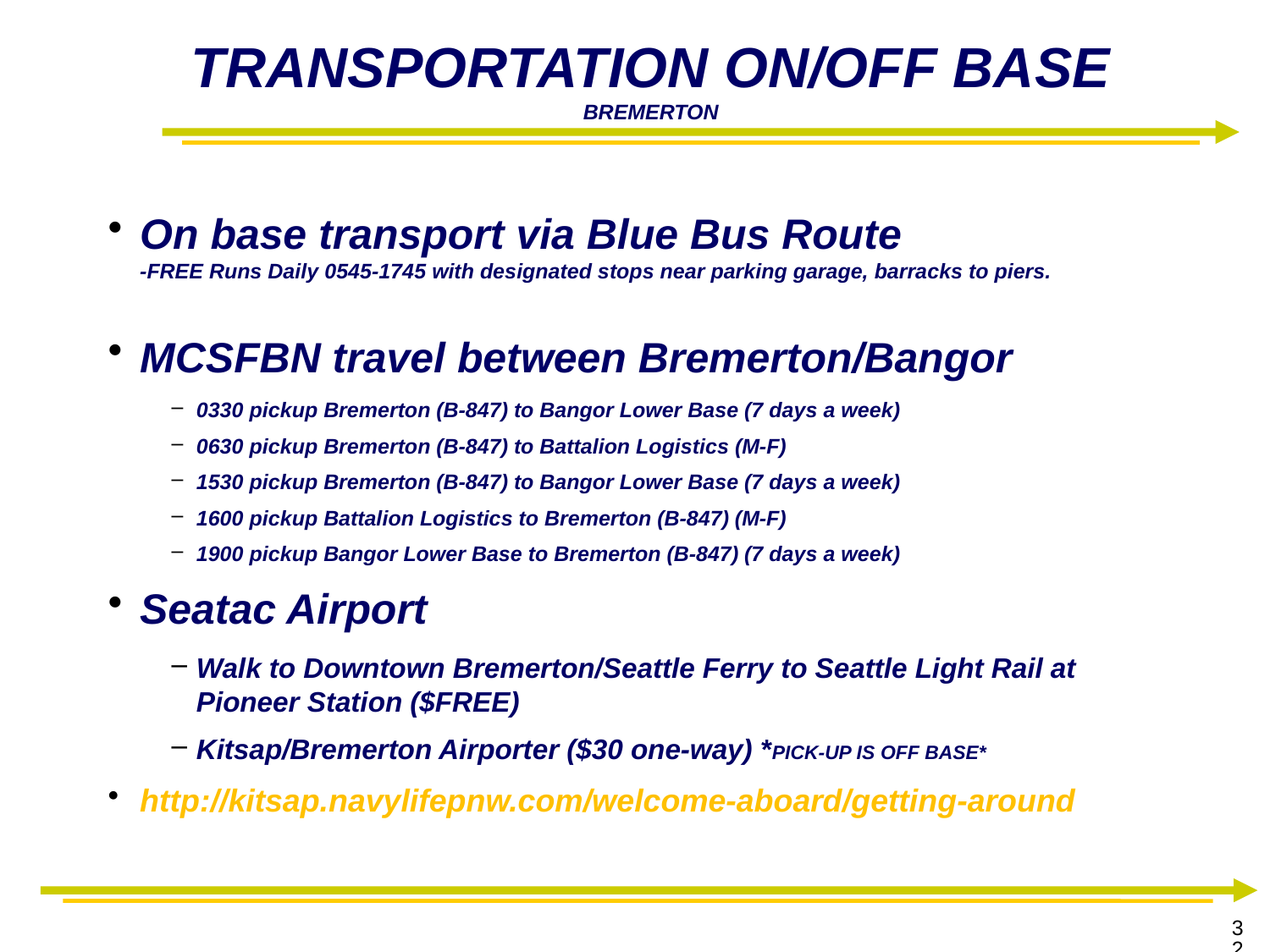

# TRANSPORTATION ON/OFF BASE BREMERTON
On base transport via Blue Bus Route
-FREE Runs Daily 0545-1745 with designated stops near parking garage, barracks to piers.
MCSFBN travel between Bremerton/Bangor
0330 pickup Bremerton (B-847) to Bangor Lower Base (7 days a week)
0630 pickup Bremerton (B-847) to Battalion Logistics (M-F)
1530 pickup Bremerton (B-847) to Bangor Lower Base (7 days a week)
1600 pickup Battalion Logistics to Bremerton (B-847) (M-F)
1900 pickup Bangor Lower Base to Bremerton (B-847) (7 days a week)
Seatac Airport
Walk to Downtown Bremerton/Seattle Ferry to Seattle Light Rail at Pioneer Station ($FREE)
Kitsap/Bremerton Airporter ($30 one-way) *PICK-UP IS OFF BASE*
http://kitsap.navylifepnw.com/welcome-aboard/getting-around

32